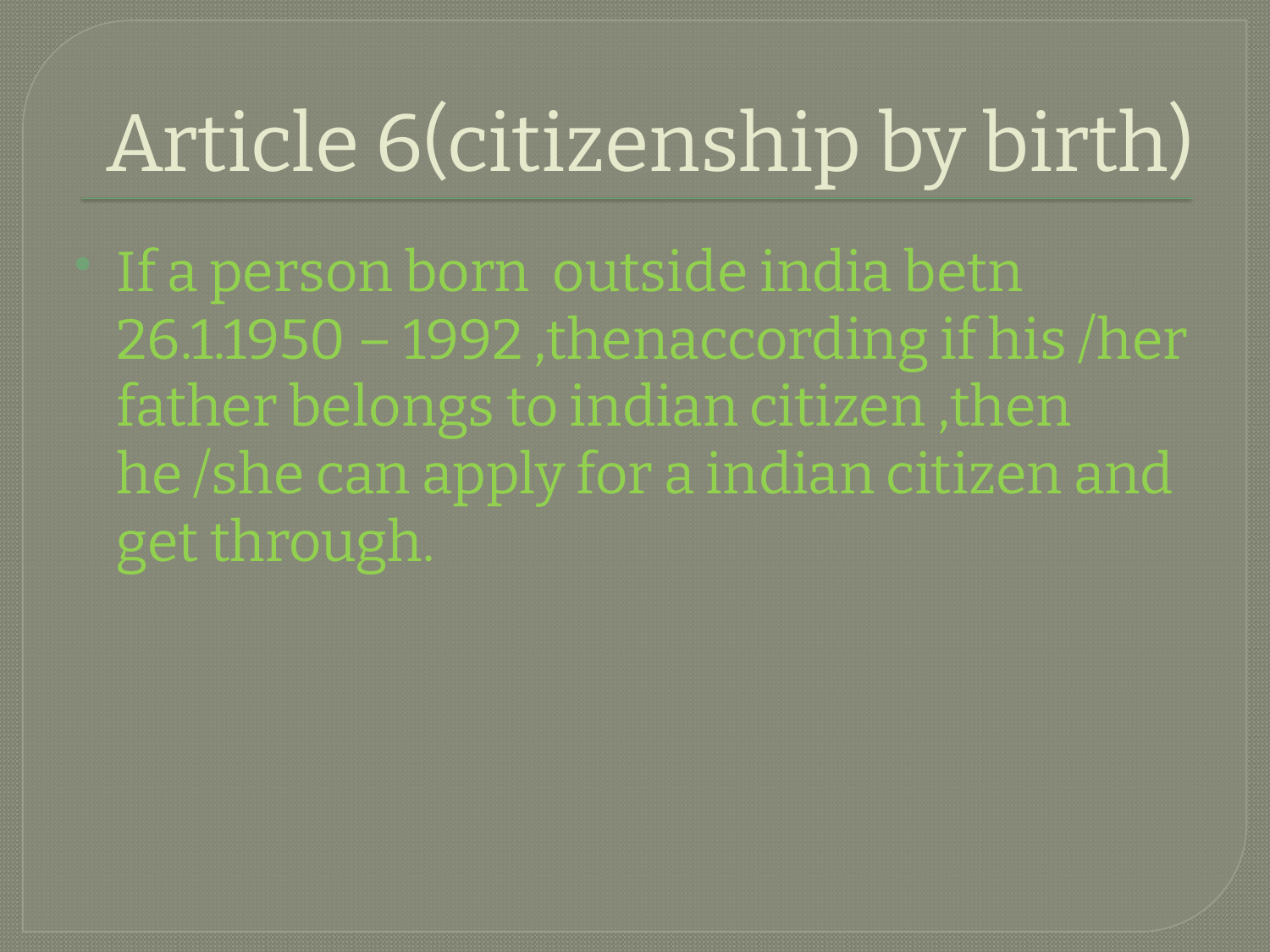

# Article 6(citizenship by birth)
If a person born  outside india betn 26.1.1950 – 1992 ,thenaccording if his /her father belongs to indian citizen ,then he /she can apply for a indian citizen and get through.